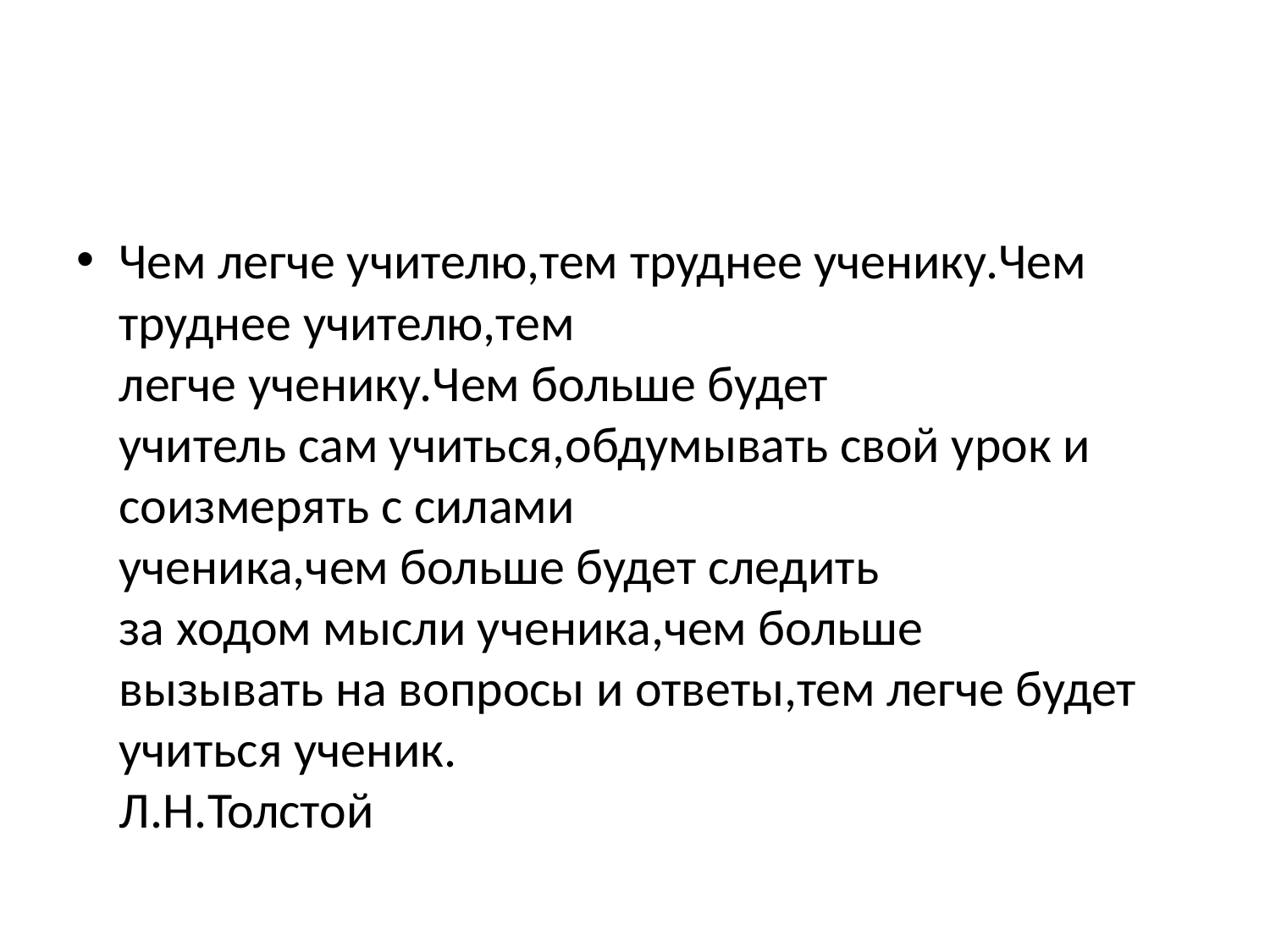

#
Чем легче учителю,тем труднее ученику.Чем труднее учителю,тем
легче ученику.Чем больше будет
учитель сам учиться,обдумывать свой урок и соизмерять с силами
ученика,чем больше будет следить
за ходом мысли ученика,чем больше
вызывать на вопросы и ответы,тем легче будет учиться ученик.
Л.Н.Толстой